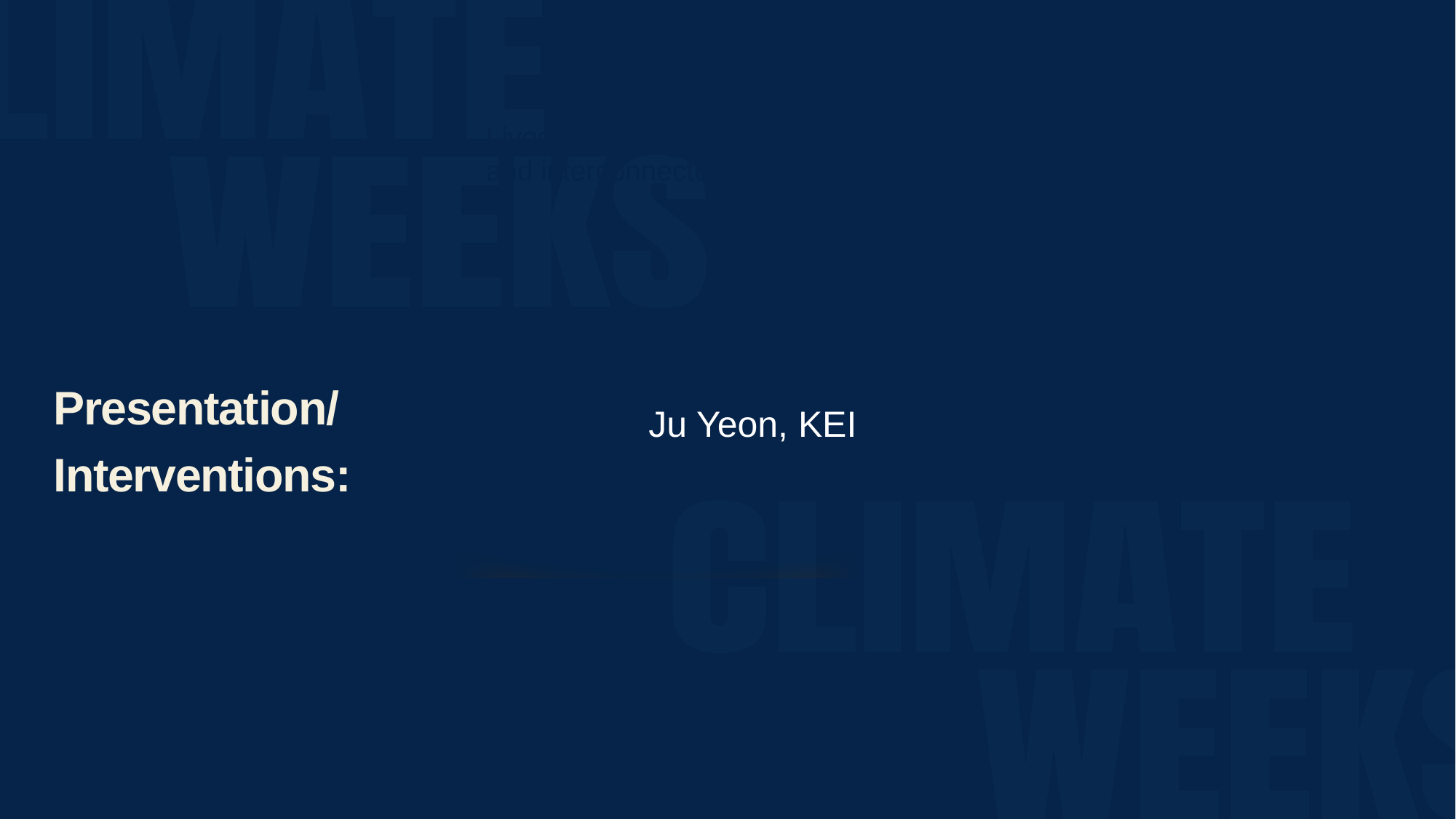

Lives, livelihoods, ecosystems, and economies face growing and interconnected risks
Presentation/
Interventions:
Ju Yeon, KEI